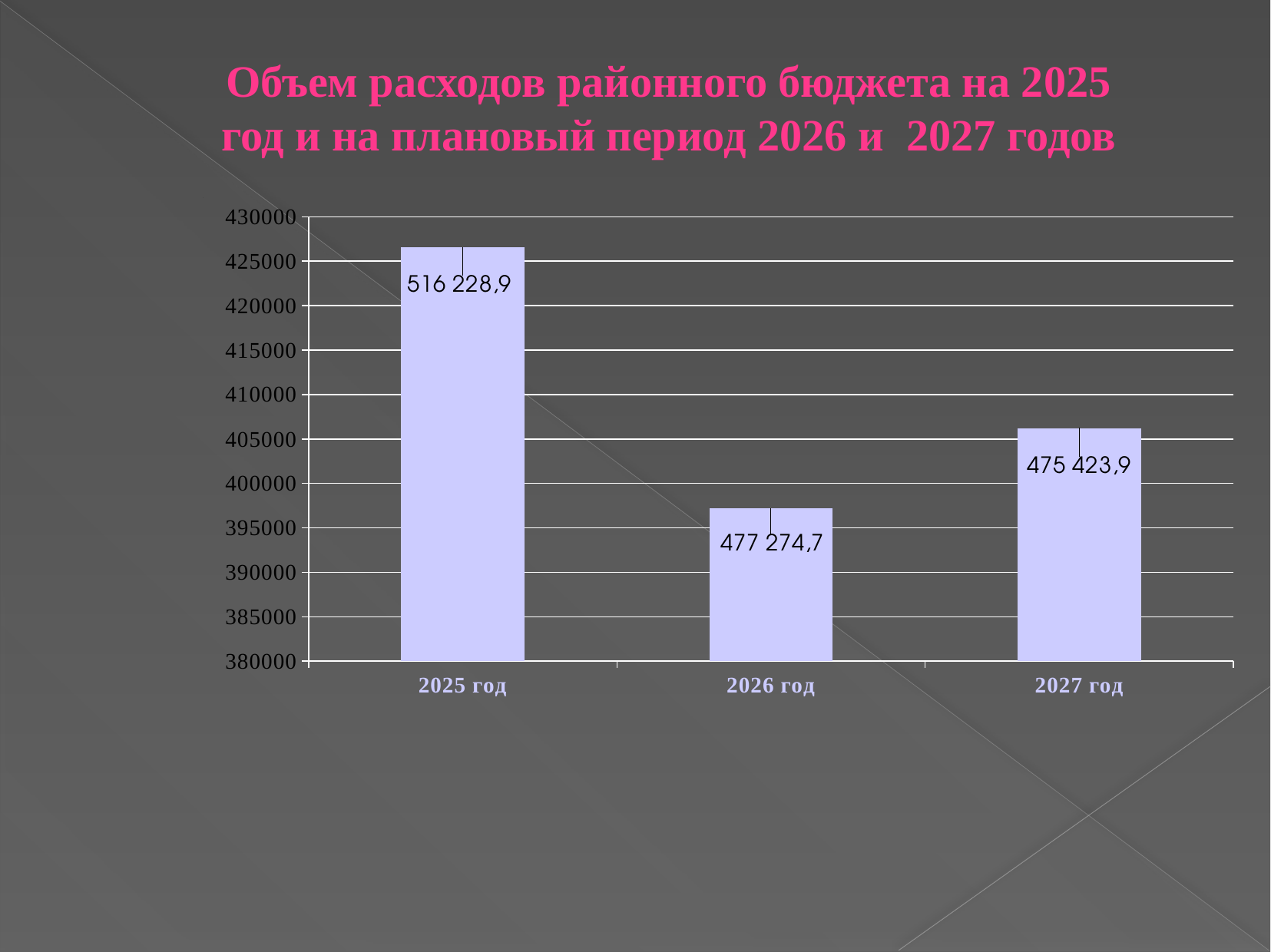

# Объем расходов районного бюджета на 2025 год и на плановый период 2026 и  2027 годов

### Chart

| Category | Ряд 3 |
|---|---|
| 2025 год | 426565.5 |
| 2026 год | 397166.4 |
| 2027 год | 406226.6 |